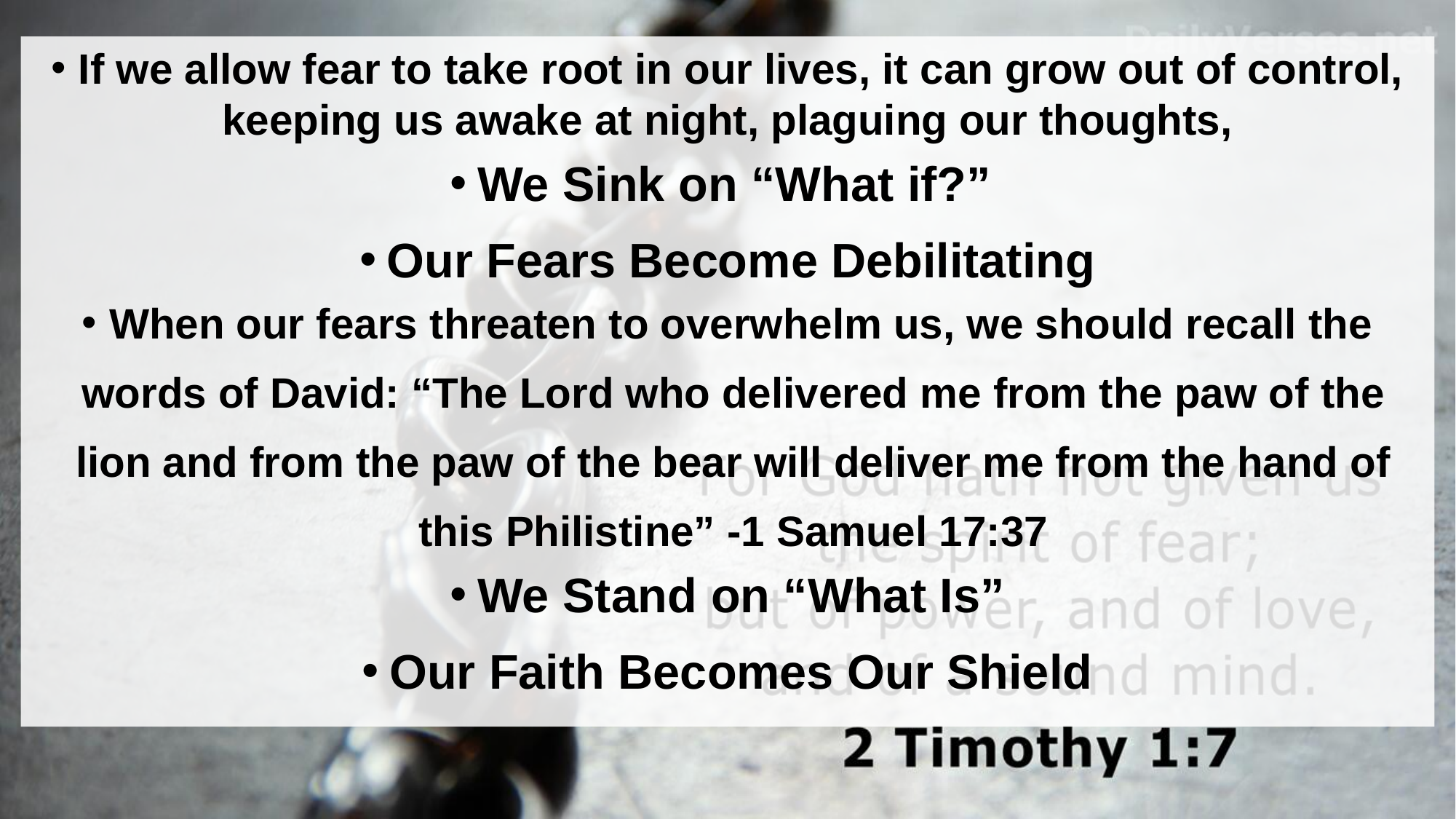

If we allow fear to take root in our lives, it can grow out of control,
 keeping us awake at night, plaguing our thoughts,
We Sink on “What if?”
Our Fears Become Debilitating
When our fears threaten to overwhelm us, we should recall the
 words of David: “The Lord who delivered me from the paw of the
 lion and from the paw of the bear will deliver me from the hand of
 this Philistine” -1 Samuel 17:37
We Stand on “What Is”
Our Faith Becomes Our Shield